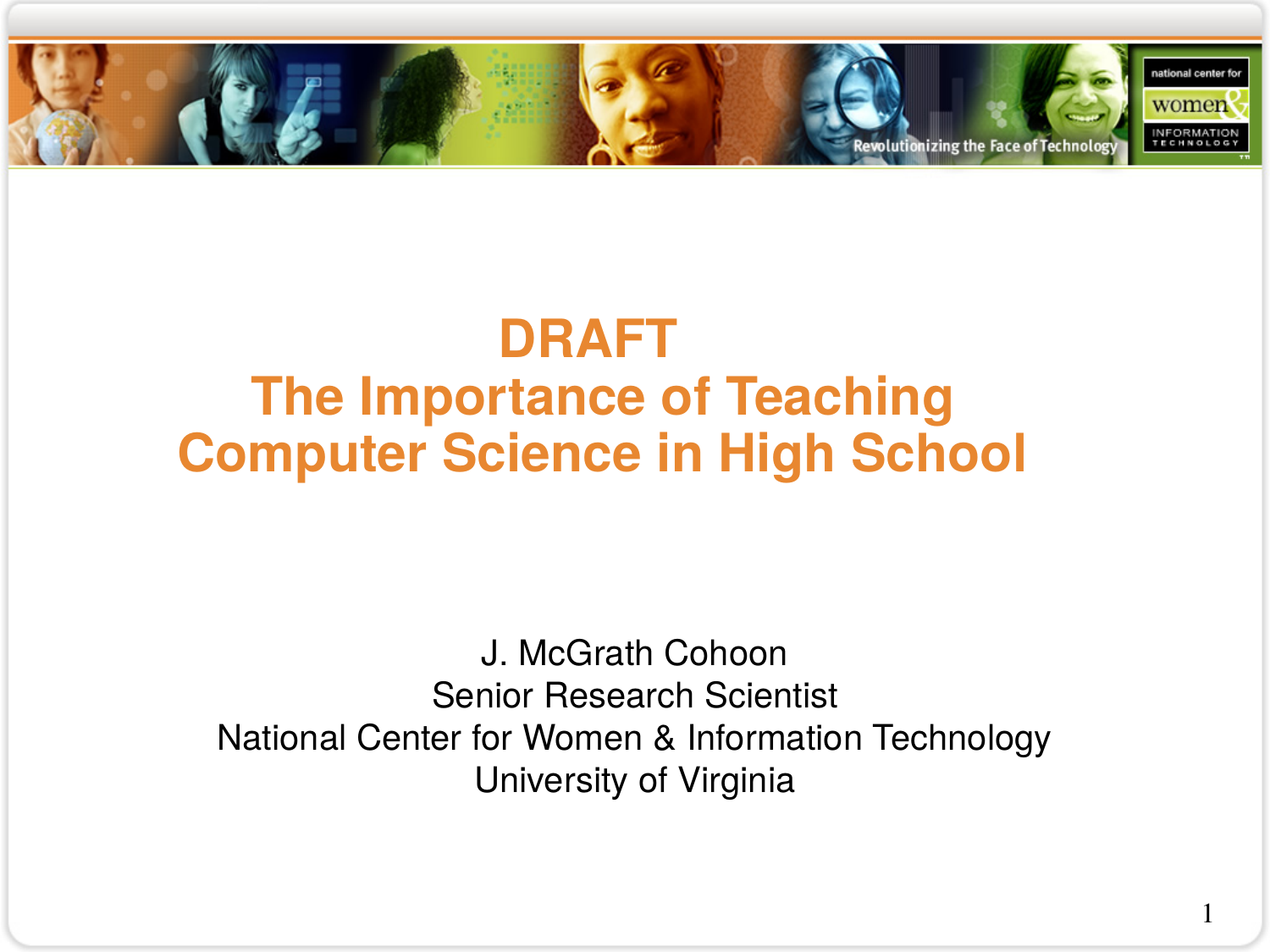

# DRAFT The Importance of Teaching Computer Science in High School

J. McGrath Cohoon
Senior Research Scientist
National Center for Women & Information Technology
University of Virginia
1